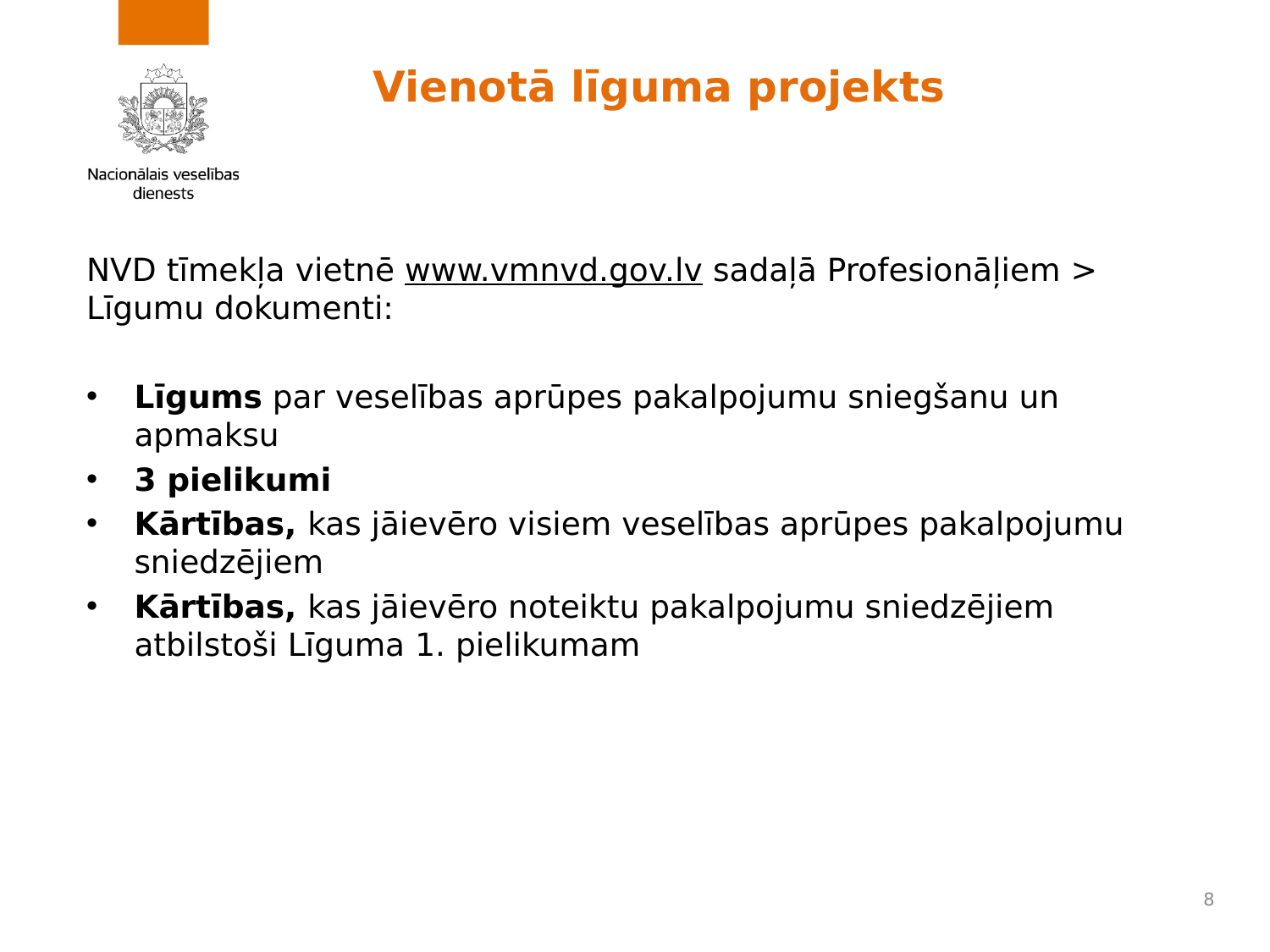

# Vienotā līguma projekts
NVD tīmekļa vietnē www.vmnvd.gov.lv sadaļā Profesionāļiem > Līgumu dokumenti:

Līgums par veselības aprūpes pakalpojumu sniegšanu un apmaksu
3 pielikumi
Kārtības, kas jāievēro visiem veselības aprūpes pakalpojumu sniedzējiem
Kārtības, kas jāievēro noteiktu pakalpojumu sniedzējiem atbilstoši Līguma 1. pielikumam
8